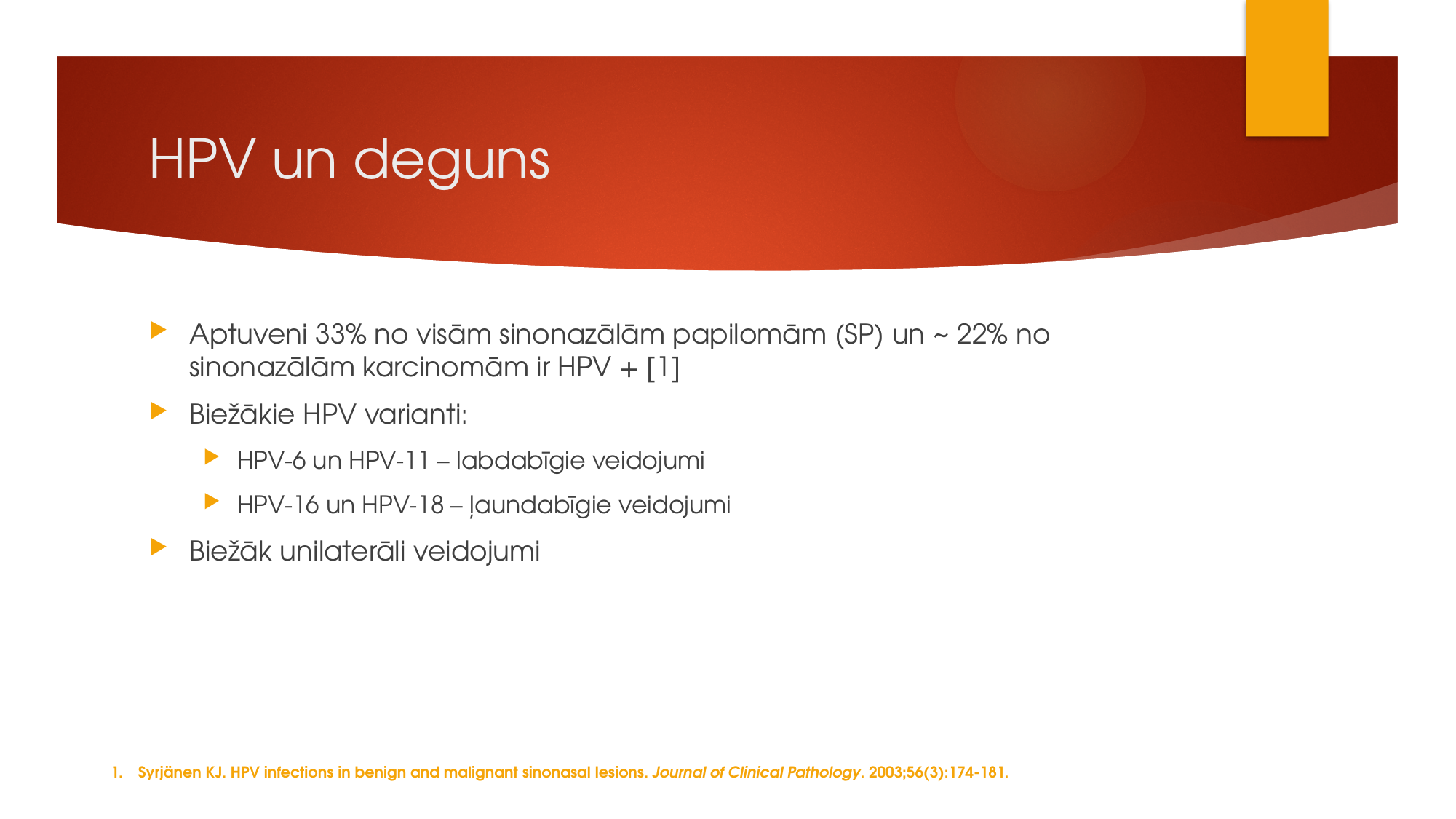

# HPV un deguns
Aptuveni 33% no visām sinonazālām papilomām (SP) un ~ 22% no sinonazālām karcinomām ir HPV + [1]
Biežākie HPV varianti:
HPV-6 un HPV-11 – labdabīgie veidojumi
HPV-16 un HPV-18 – ļaundabīgie veidojumi
Biežāk unilaterāli veidojumi

Syrjänen KJ. HPV infections in benign and malignant sinonasal lesions. Journal of Clinical Pathology. 2003;56(3):174-181.